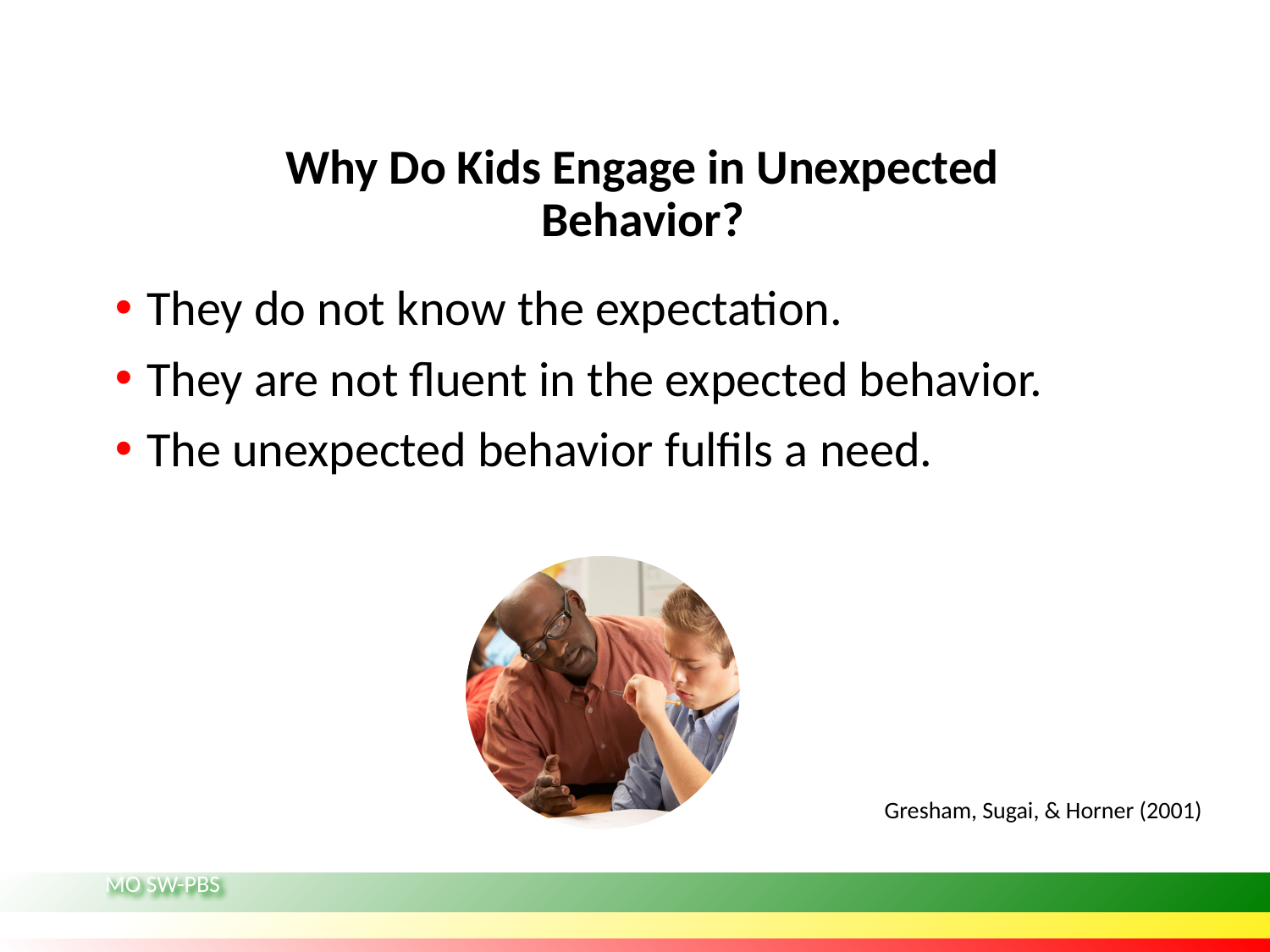

# Why Do Kids Engage in Unexpected Behavior?
They do not know the expectation.
They are not fluent in the expected behavior.
The unexpected behavior fulfils a need.

Gresham, Sugai, & Horner (2001)